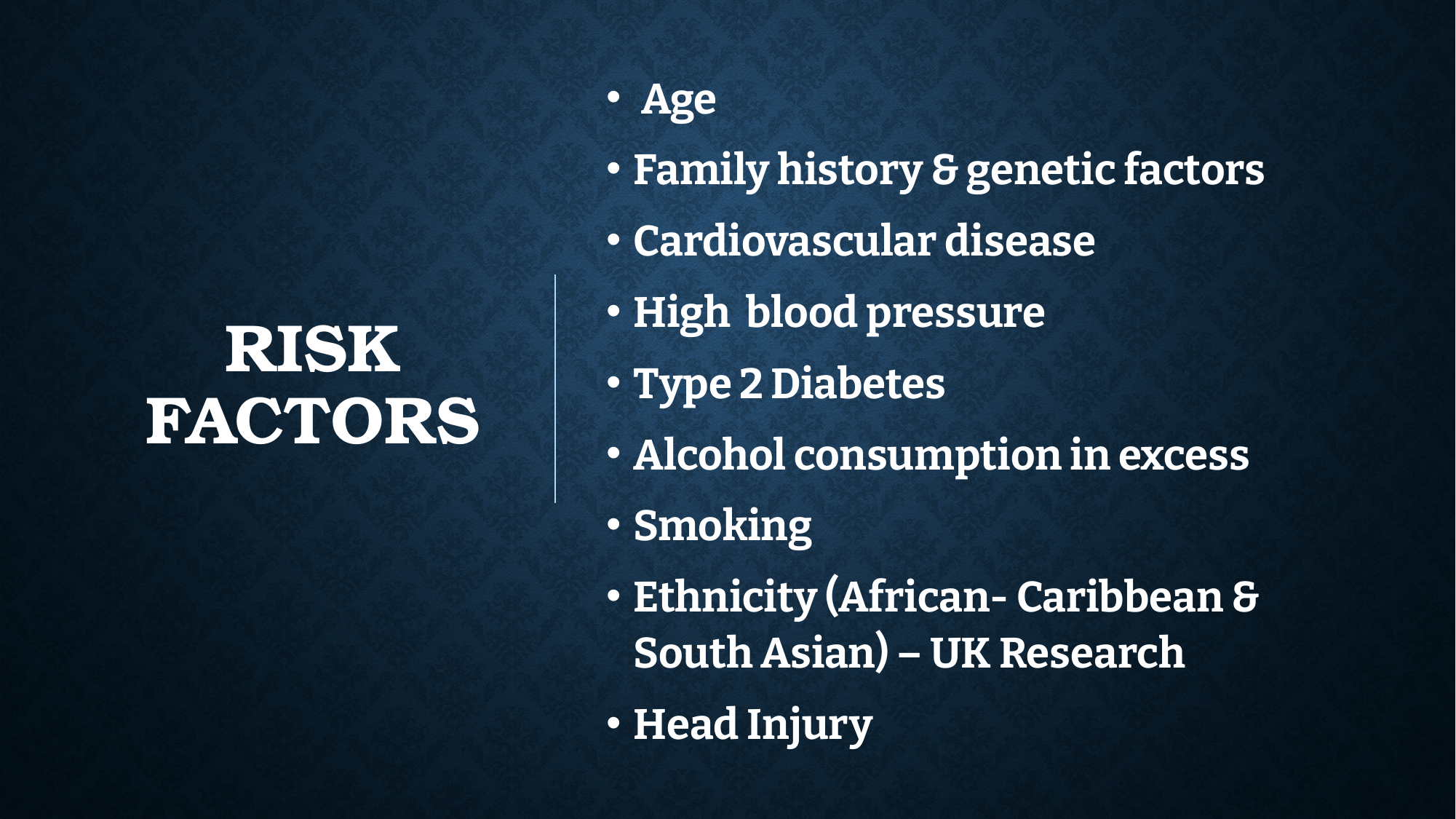

Age
Family history & genetic factors
Cardiovascular disease
High  blood pressure
Type 2 Diabetes
Alcohol consumption in excess
Smoking
Ethnicity (African- Caribbean & South Asian) – UK Research
Head Injury

# Risk factors